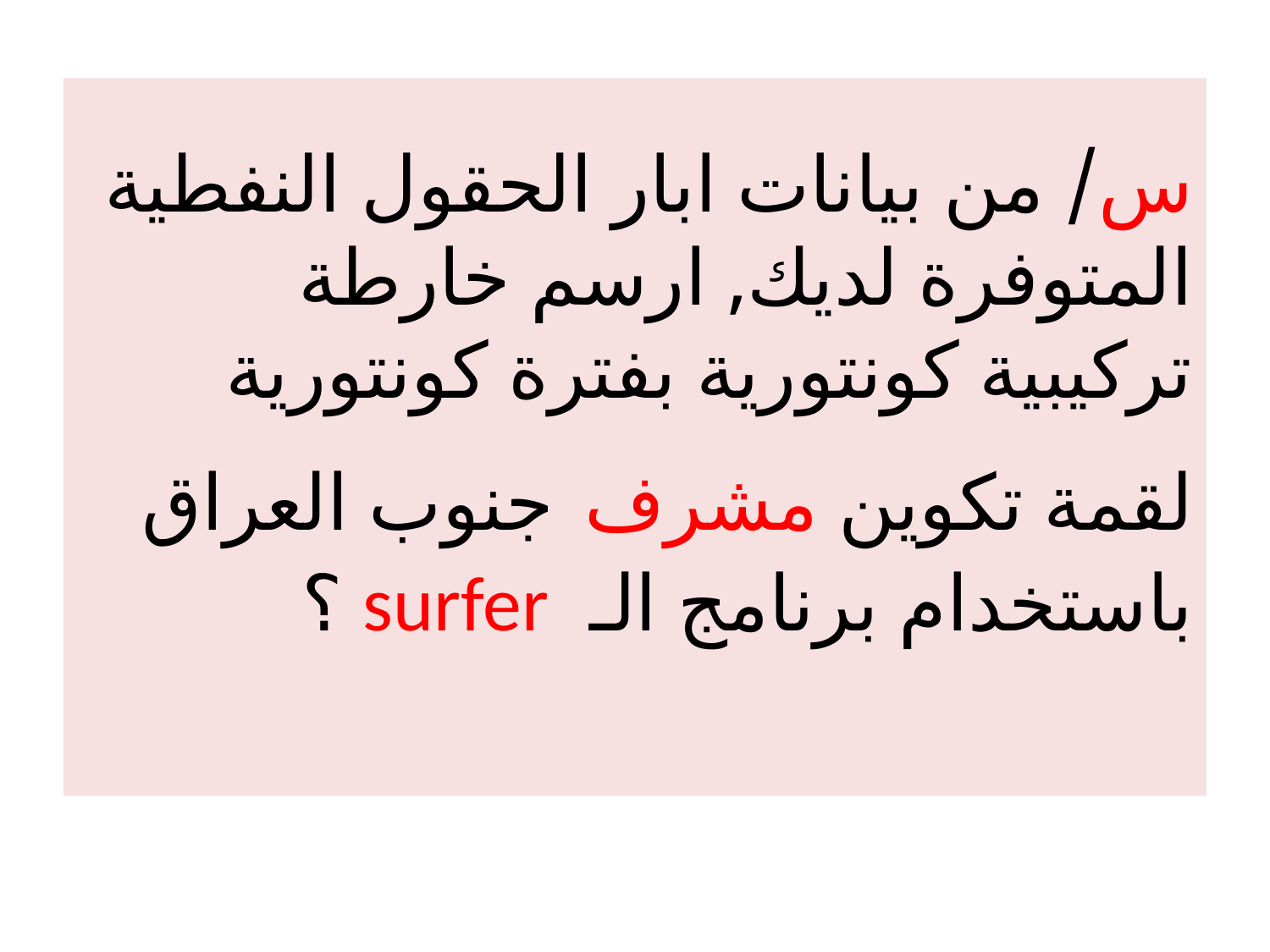

# س/ من بيانات ابار الحقول النفطية المتوفرة لديك, ارسم خارطة تركيبية كونتورية بفترة كونتورية لقمة تكوين مشرف جنوب العراق باستخدام برنامج الـ  surfer ؟